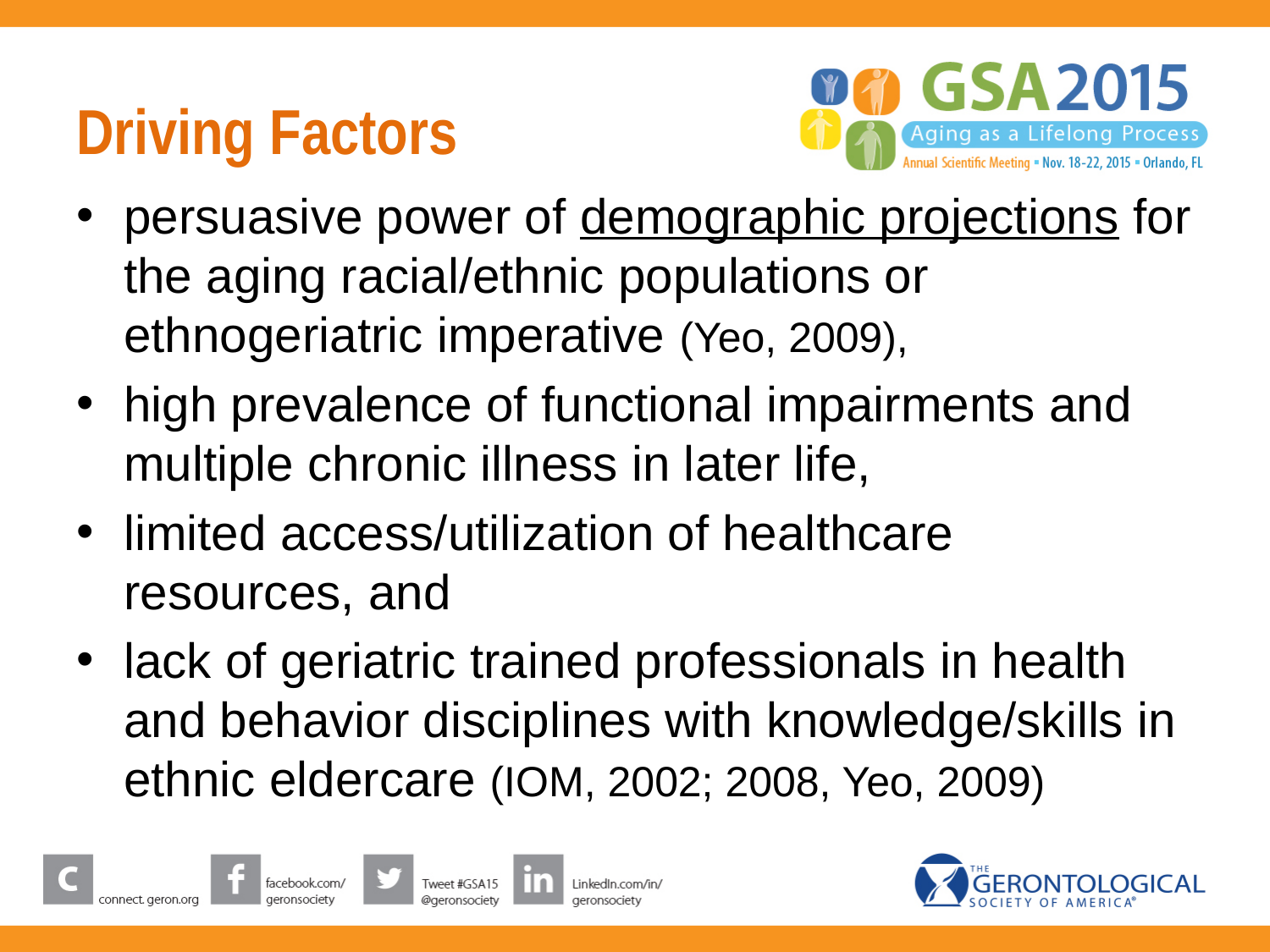

# Driving Factors
persuasive power of demographic projections for the aging racial/ethnic populations or ethnogeriatric imperative (Yeo, 2009),
high prevalence of functional impairments and multiple chronic illness in later life,
limited access/utilization of healthcare resources, and
lack of geriatric trained professionals in health and behavior disciplines with knowledge/skills in ethnic eldercare (IOM, 2002; 2008, Yeo, 2009)